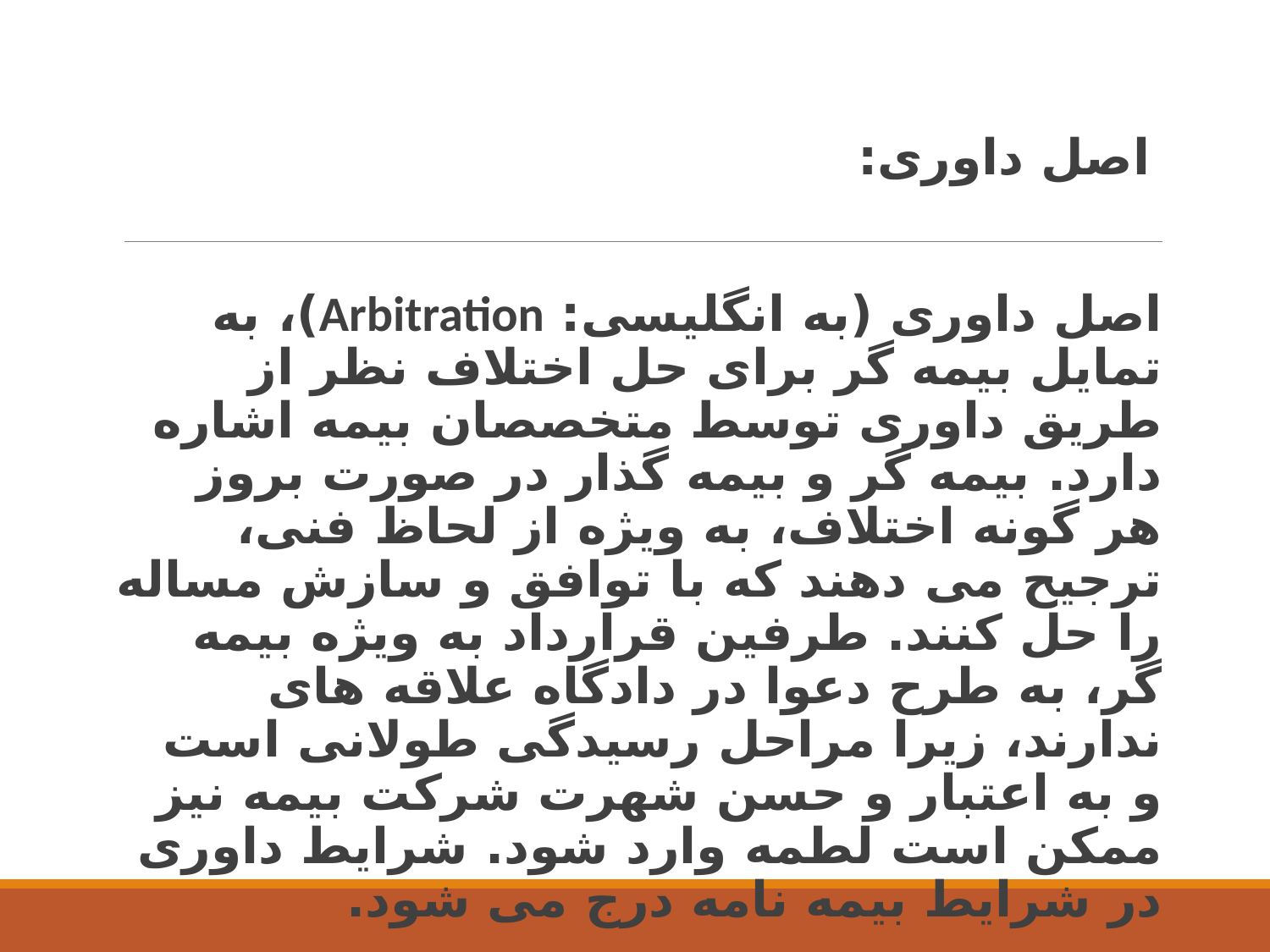

اصل داوری:

اصل داوری (به انگلیسی: Arbitration)، به تمایل بیمه گر برای حل اختلاف نظر از طریق داوری توسط متخصصان بیمه اشاره دارد. بیمه گر و بیمه گذار در صورت بروز هر گونه اختلاف، به ویژه از لحاظ فنی، ترجیح می دهند که با توافق و سازش مساله را حل کنند. طرفین قرارداد به ویژه بیمه گر، به طرح دعوا در دادگاه علاقه های ندارند، زیرا مراحل رسیدگی طولانی است و به اعتبار و حسن شهرت شرکت بیمه نیز ممکن است لطمه وارد شود. شرایط داوری در شرایط بیمه نامه درج می شود.